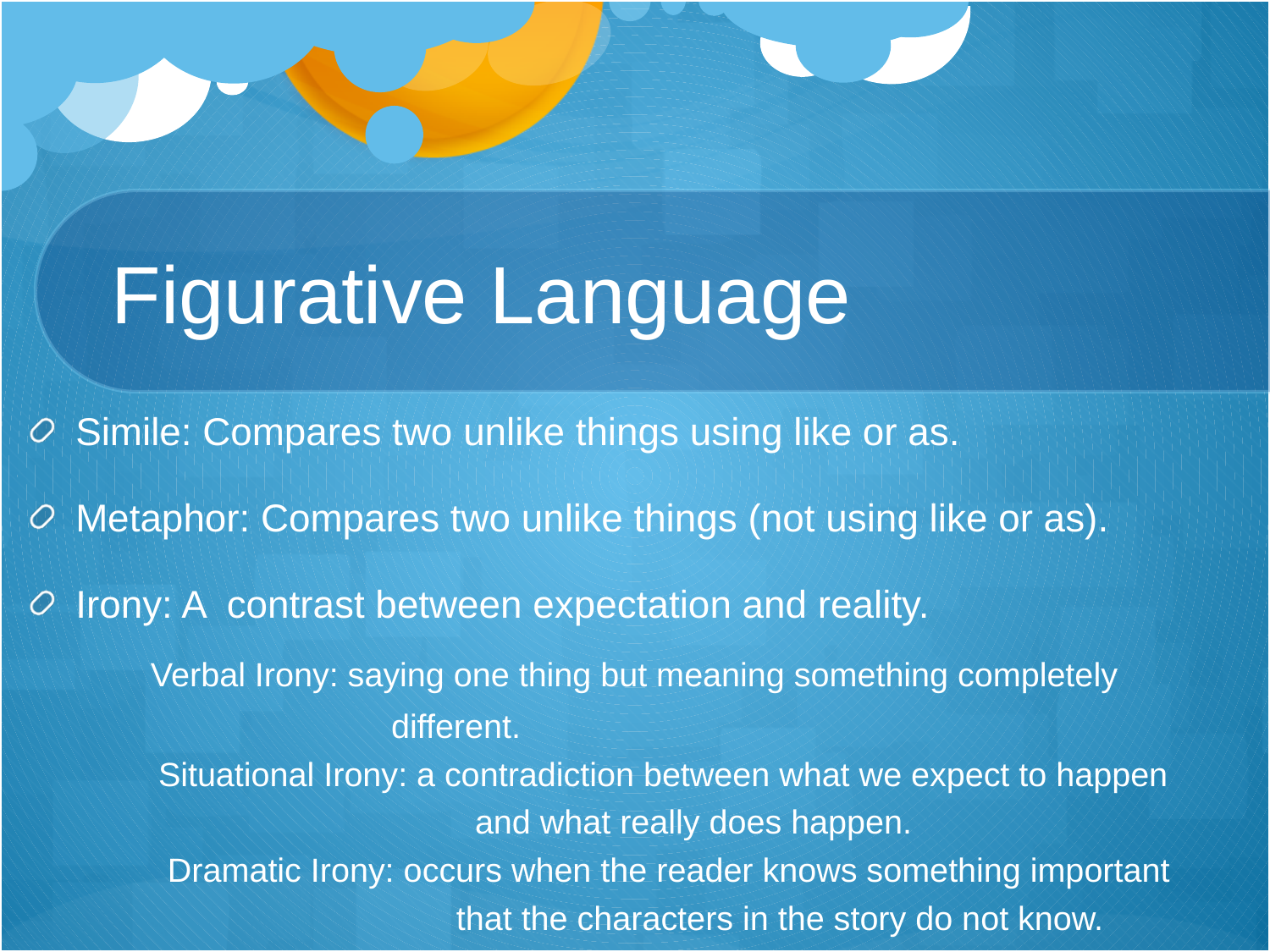

# Figurative Language
Simile: Compares two unlike things using like or as.

Metaphor: Compares two unlike things (not using like or as).

Irony: A  contrast between expectation and reality.
         Verbal Irony: saying one thing but meaning something completely
                                       different.
              Situational Irony: a contradiction between what we expect to happen
                                                and what really does happen.
               Dramatic Irony: occurs when the reader knows something important
                                              that the characters in the story do not know.